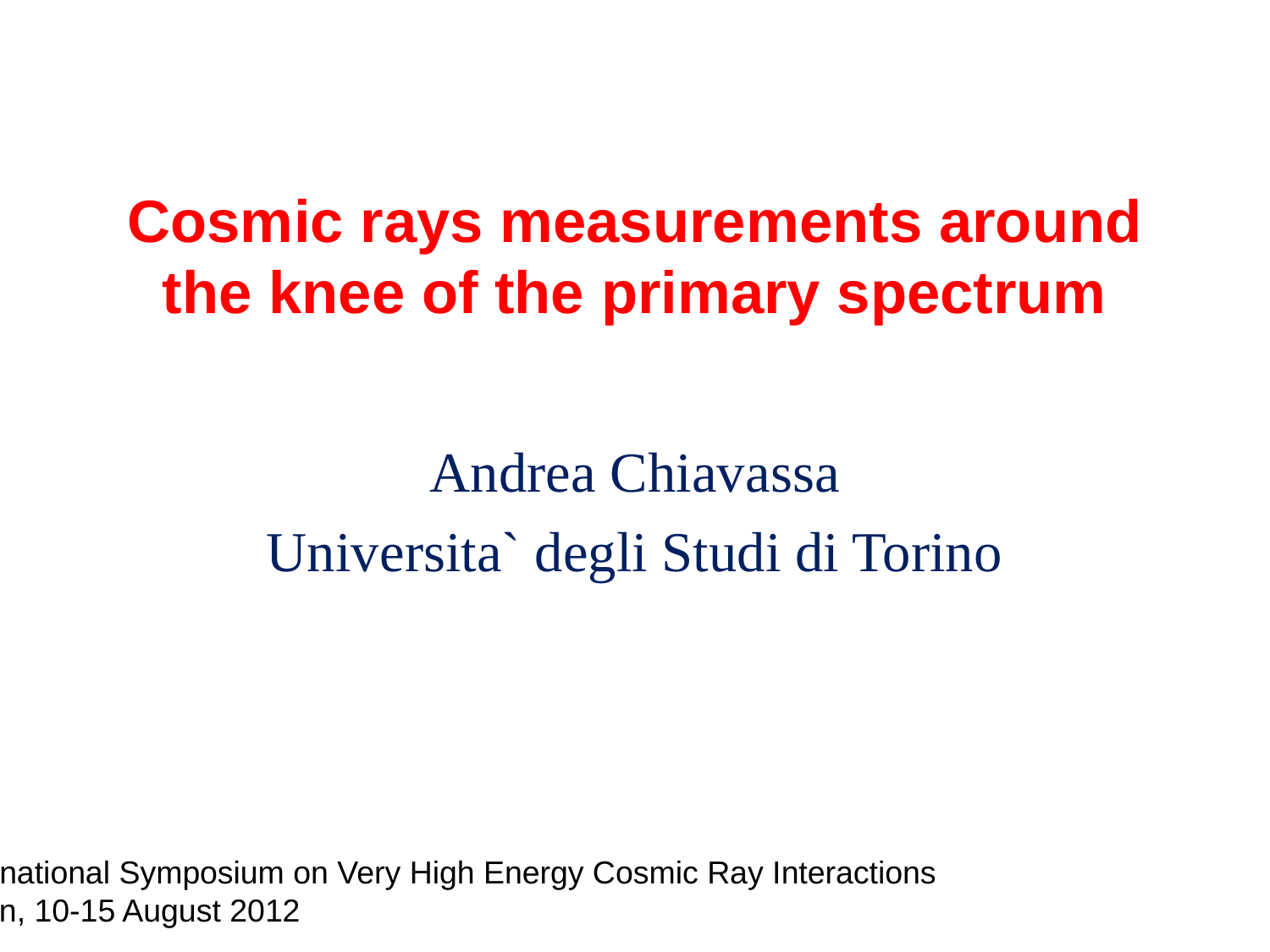

# Cosmic rays measurements around the knee of the primary spectrum
Andrea Chiavassa
Universita` degli Studi di Torino
International Symposium on Very High Energy Cosmic Ray Interactions
Berlin, 10-15 August 2012